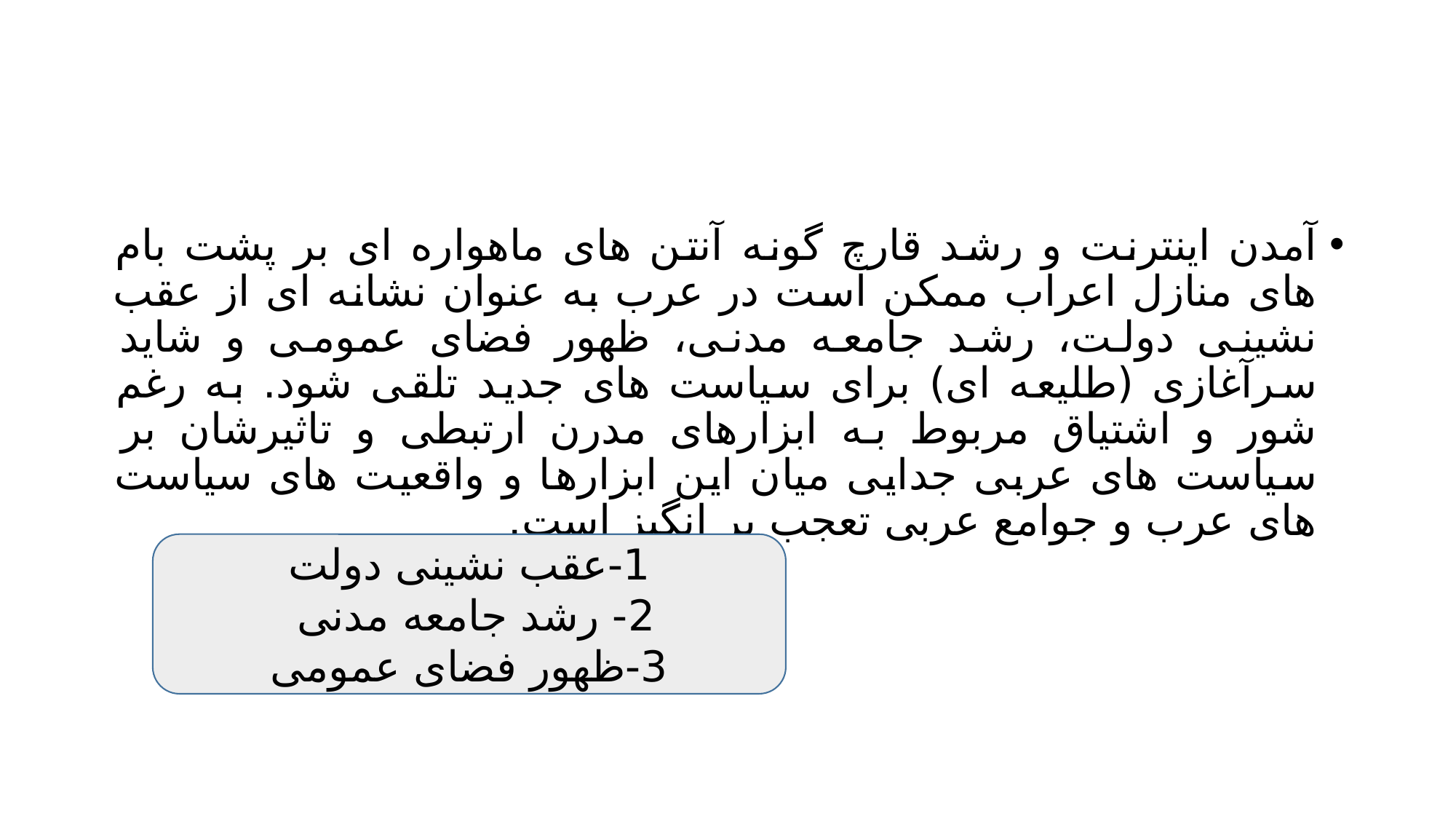

#
آمدن اینترنت و رشد قارچ گونه آنتن های ماهواره ای بر پشت بام های منازل اعراب ممکن است در عرب به عنوان نشانه ای از عقب نشینی دولت، رشد جامعه مدنی، ظهور فضای عمومی و شاید سرآغازی (طلیعه ای) برای سیاست های جدید تلقی شود. به رغم شور و اشتیاق مربوط به ابزارهای مدرن ارتبطی و تاثیرشان بر سیاست های عربی جدایی میان این ابزارها و واقعیت های سیاست های عرب و جوامع عربی تعجب بر انگیز است.
1-عقب نشینی دولت
2- رشد جامعه مدنی
3-ظهور فضای عمومی